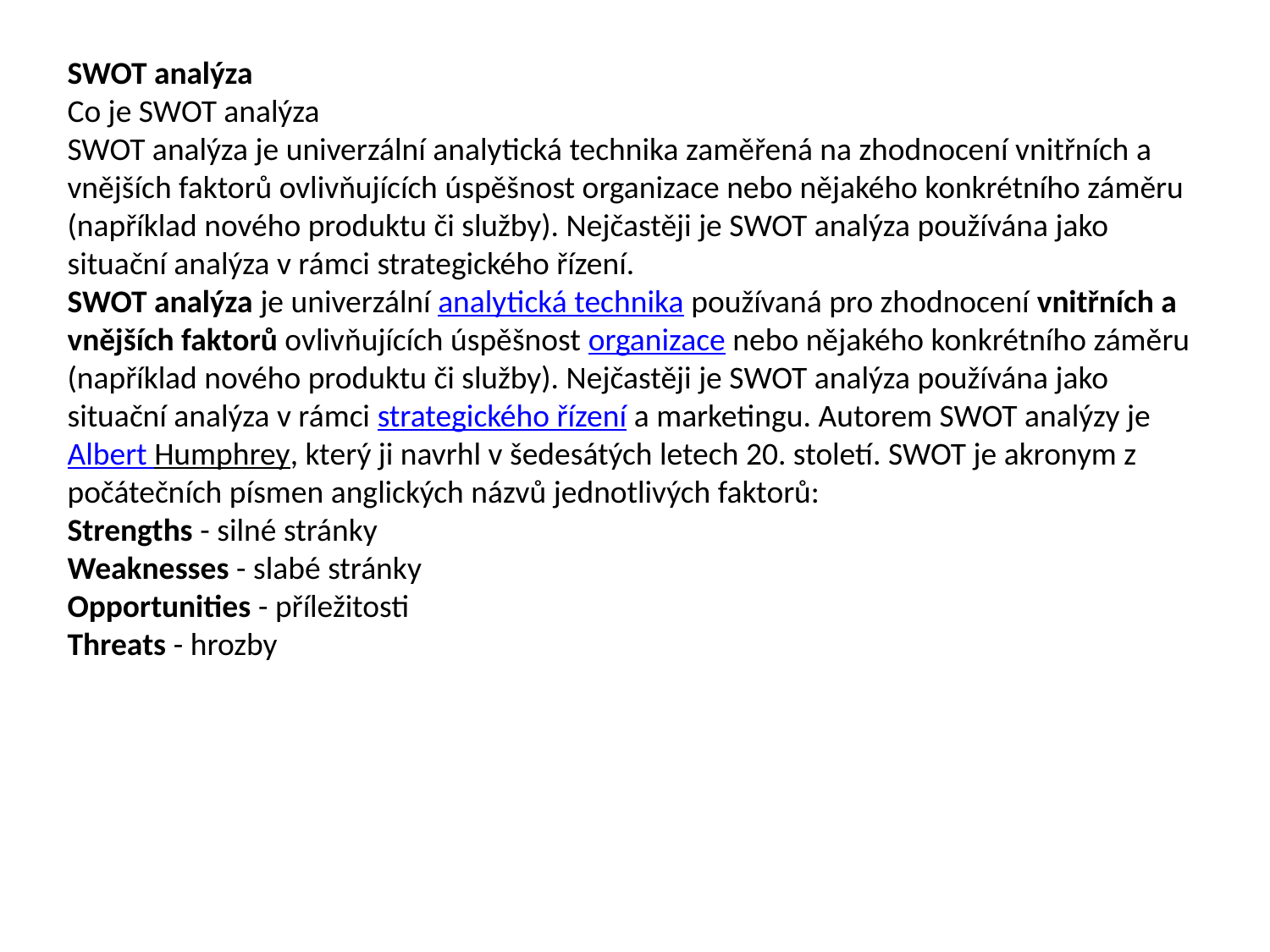

SWOT analýza
Co je SWOT analýza
SWOT analýza je univerzální analytická technika zaměřená na zhodnocení vnitřních a vnějších faktorů ovlivňujících úspěšnost organizace nebo nějakého konkrétního záměru (například nového produktu či služby). Nejčastěji je SWOT analýza používána jako situační analýza v rámci strategického řízení.
SWOT analýza je univerzální analytická technika používaná pro zhodnocení vnitřních a vnějších faktorů ovlivňujících úspěšnost organizace nebo nějakého konkrétního záměru (například nového produktu či služby). Nejčastěji je SWOT analýza používána jako situační analýza v rámci strategického řízení a marketingu. Autorem SWOT analýzy je Albert Humphrey, který ji navrhl v šedesátých letech 20. století. SWOT je akronym z počátečních písmen anglických názvů jednotlivých faktorů:
Strengths - silné stránky
Weaknesses - slabé stránky
Opportunities - příležitosti
Threats - hrozby